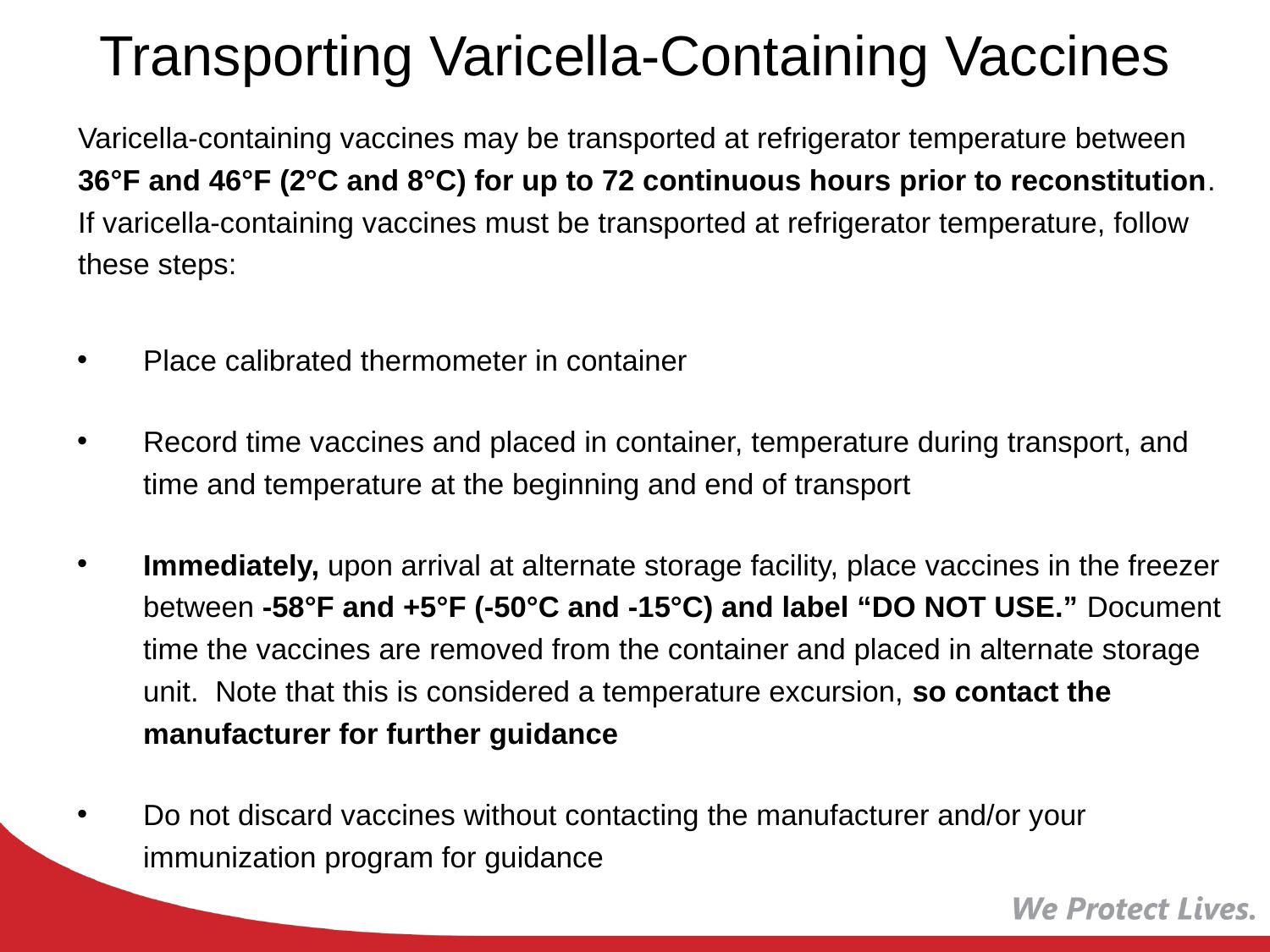

# Transporting Varicella-Containing Vaccines
	Varicella-containing vaccines may be transported at refrigerator temperature between 36°F and 46°F (2°C and 8°C) for up to 72 continuous hours prior to reconstitution.  If varicella-containing vaccines must be transported at refrigerator temperature, follow these steps:

Place calibrated thermometer in container

Record time vaccines and placed in container, temperature during transport, and time and temperature at the beginning and end of transport

Immediately, upon arrival at alternate storage facility, place vaccines in the freezer between -58°F and +5°F (-50°C and -15°C) and label “DO NOT USE.” Document time the vaccines are removed from the container and placed in alternate storage unit.  Note that this is considered a temperature excursion, so contact the manufacturer for further guidance

Do not discard vaccines without contacting the manufacturer and/or your immunization program for guidance